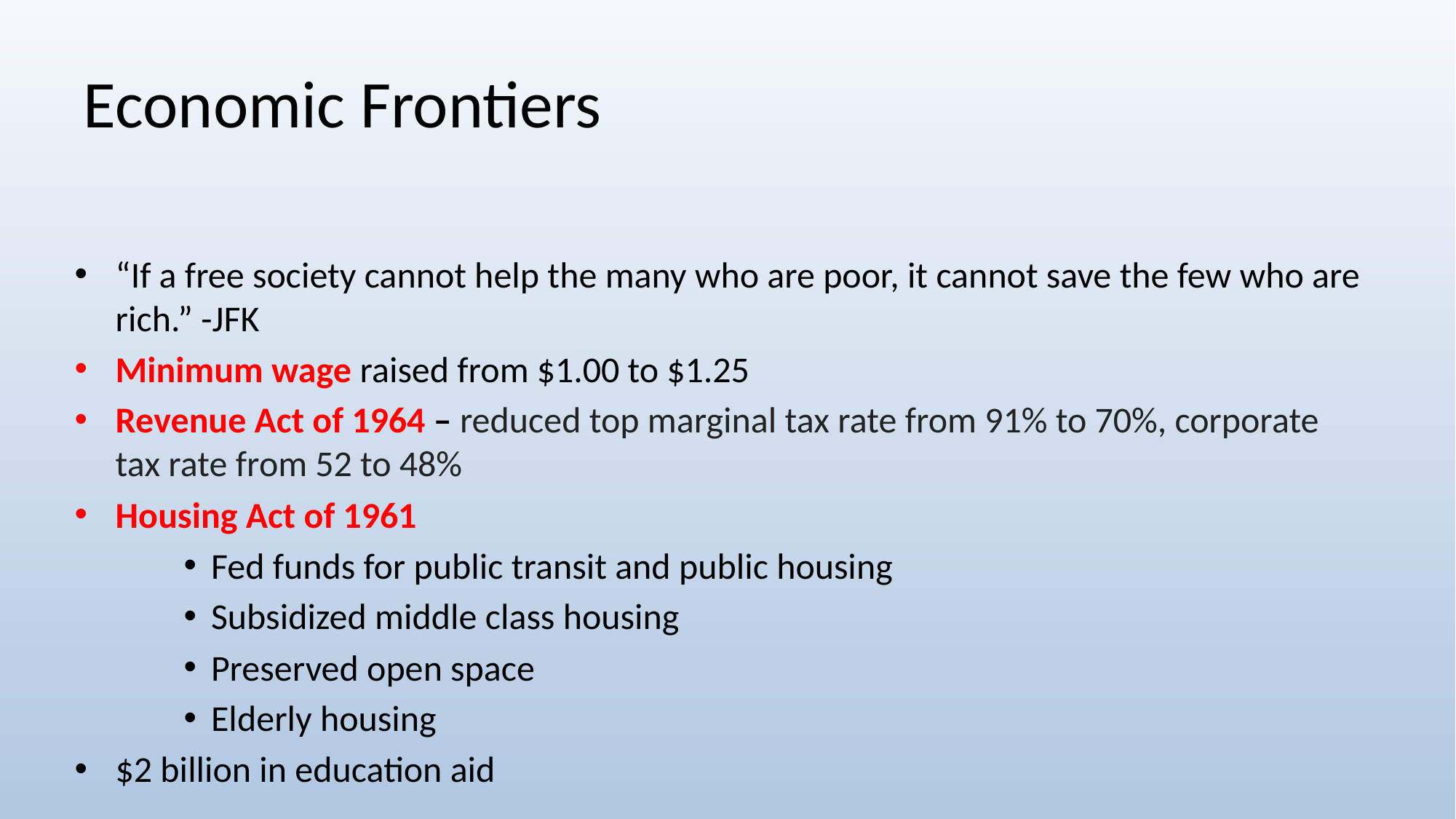

# Economic Frontiers
“If a free society cannot help the many who are poor, it cannot save the few who are rich.” -JFK
Minimum wage raised from $1.00 to $1.25
Revenue Act of 1964 – reduced top marginal tax rate from 91% to 70%, corporate tax rate from 52 to 48%
Housing Act of 1961
Fed funds for public transit and public housing
Subsidized middle class housing
Preserved open space
Elderly housing
$2 billion in education aid